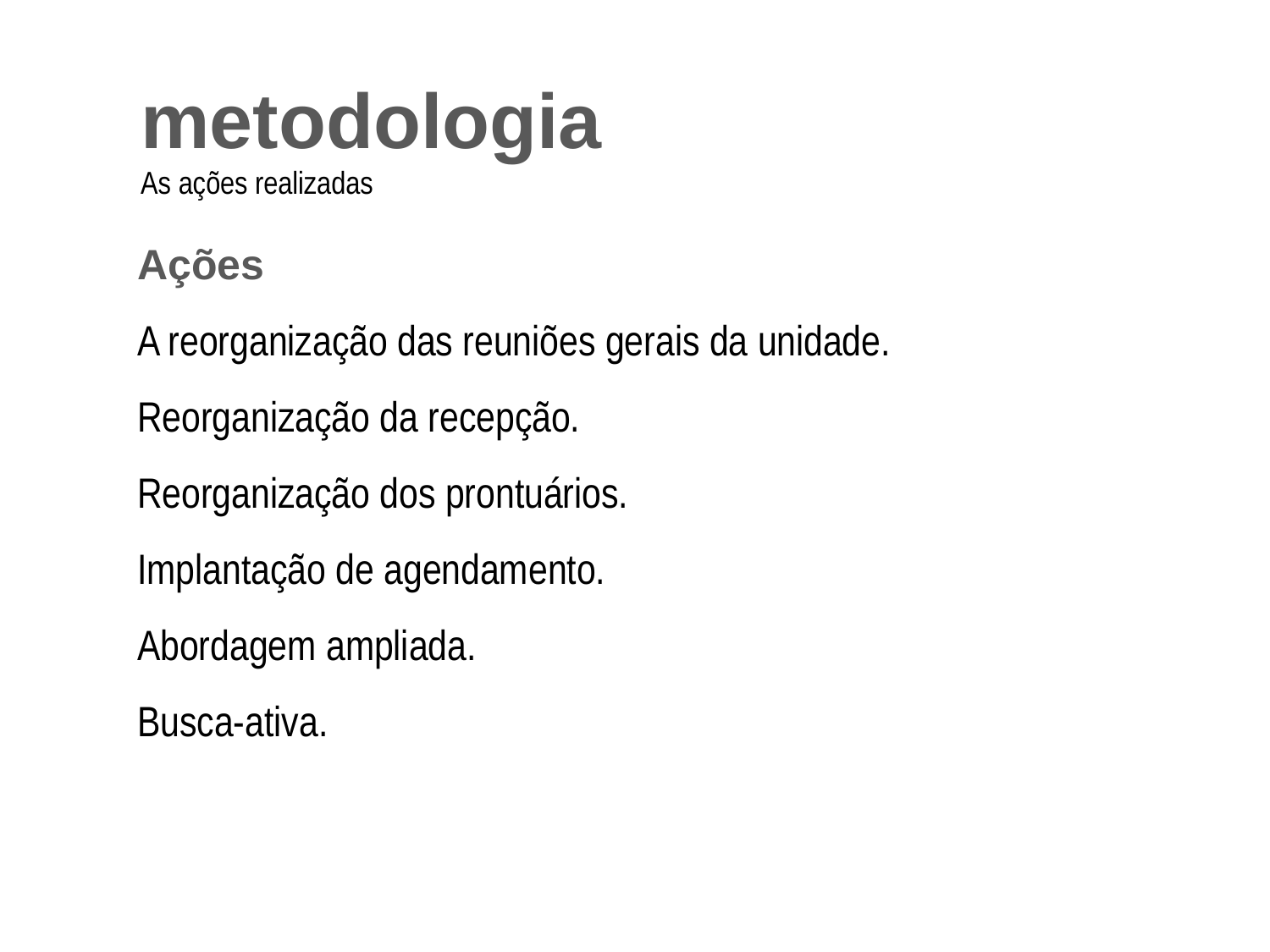

# metodologia
1 As ações realizadas
Ações
A reorganização das reuniões gerais da unidade.
Reorganização da recepção.
Reorganização dos prontuários.
Implantação de agendamento.
Abordagem ampliada.
Busca-ativa.